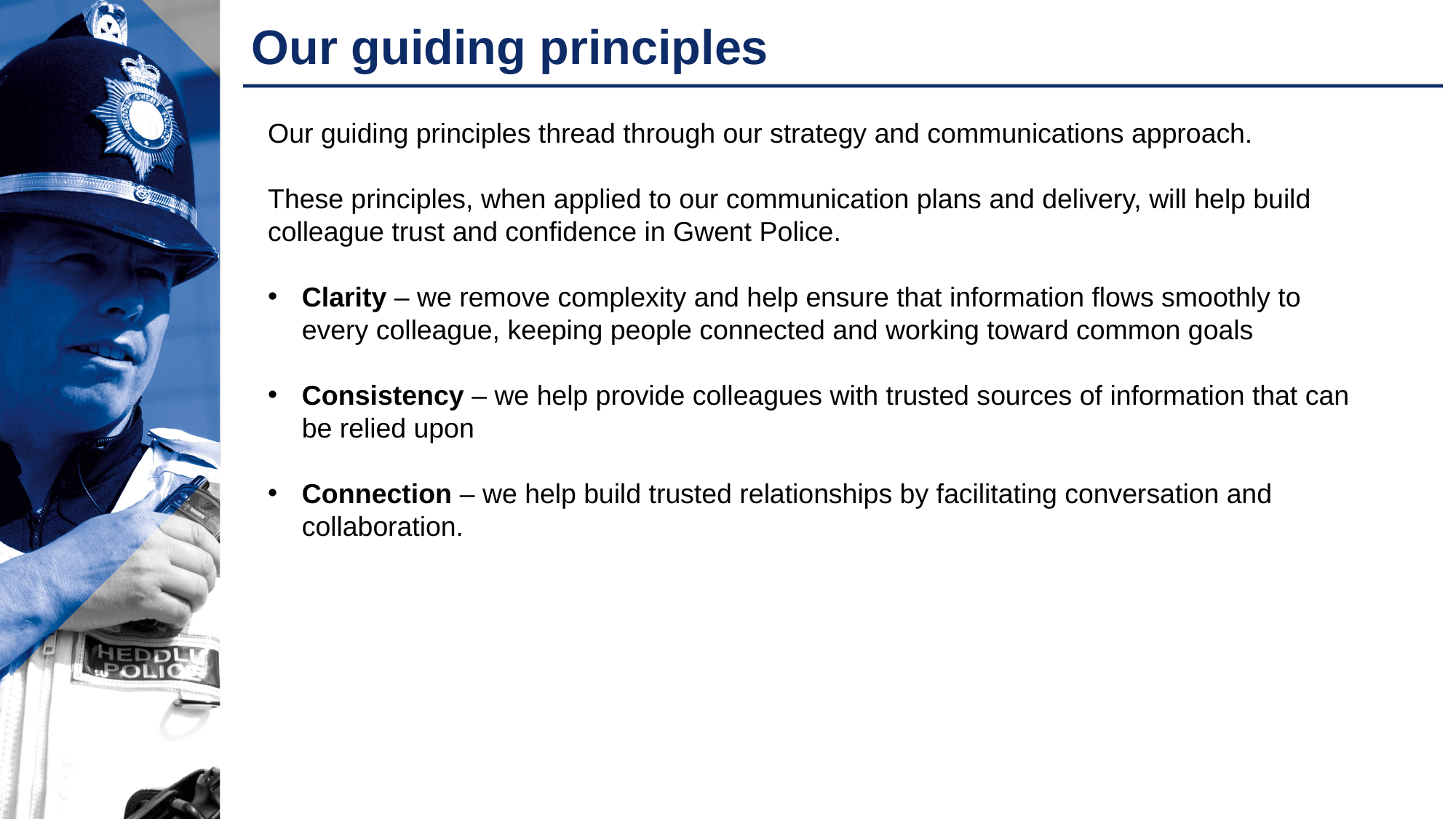

# Our guiding principles
Our guiding principles thread through our strategy and communications approach.

These principles, when applied to our communication plans and delivery, will help build colleague trust and confidence in Gwent Police.

Clarity – we remove complexity and help ensure that information flows smoothly to every colleague, keeping people connected and working toward common goals

Consistency – we help provide colleagues with trusted sources of information that can be relied upon

Connection – we help build trusted relationships by facilitating conversation and collaboration.